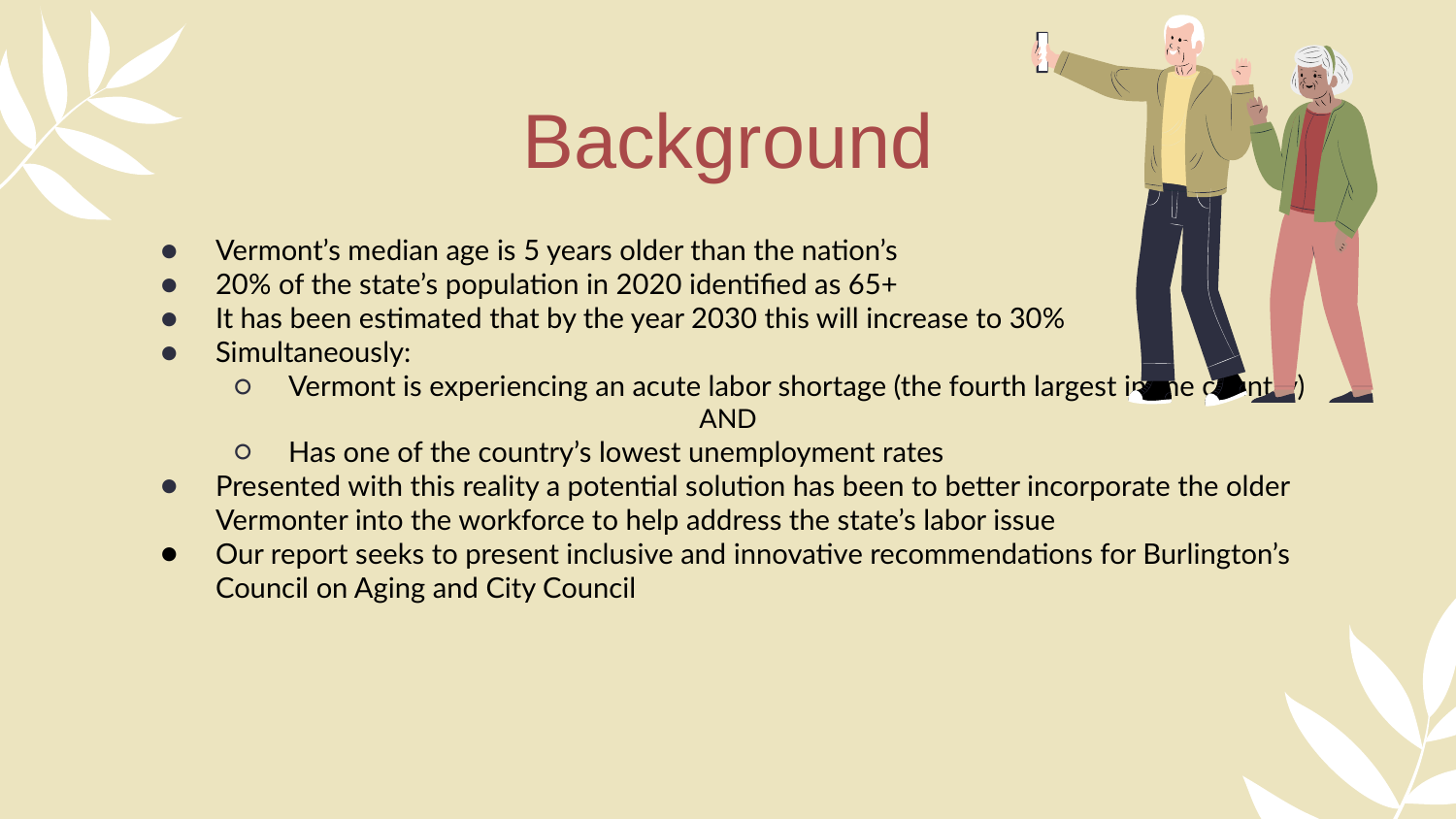

# Background

Vermont’s median age is 5 years older than the nation’s
20% of the state’s population in 2020 identified as 65+
It has been estimated that by the year 2030 this will increase to 30%
Simultaneously:
Vermont is experiencing an acute labor shortage (the fourth largest in the country)
AND
Has one of the country’s lowest unemployment rates
Presented with this reality a potential solution has been to better incorporate the older Vermonter into the workforce to help address the state’s labor issue
Our report seeks to present inclusive and innovative recommendations for Burlington’s Council on Aging and City Council